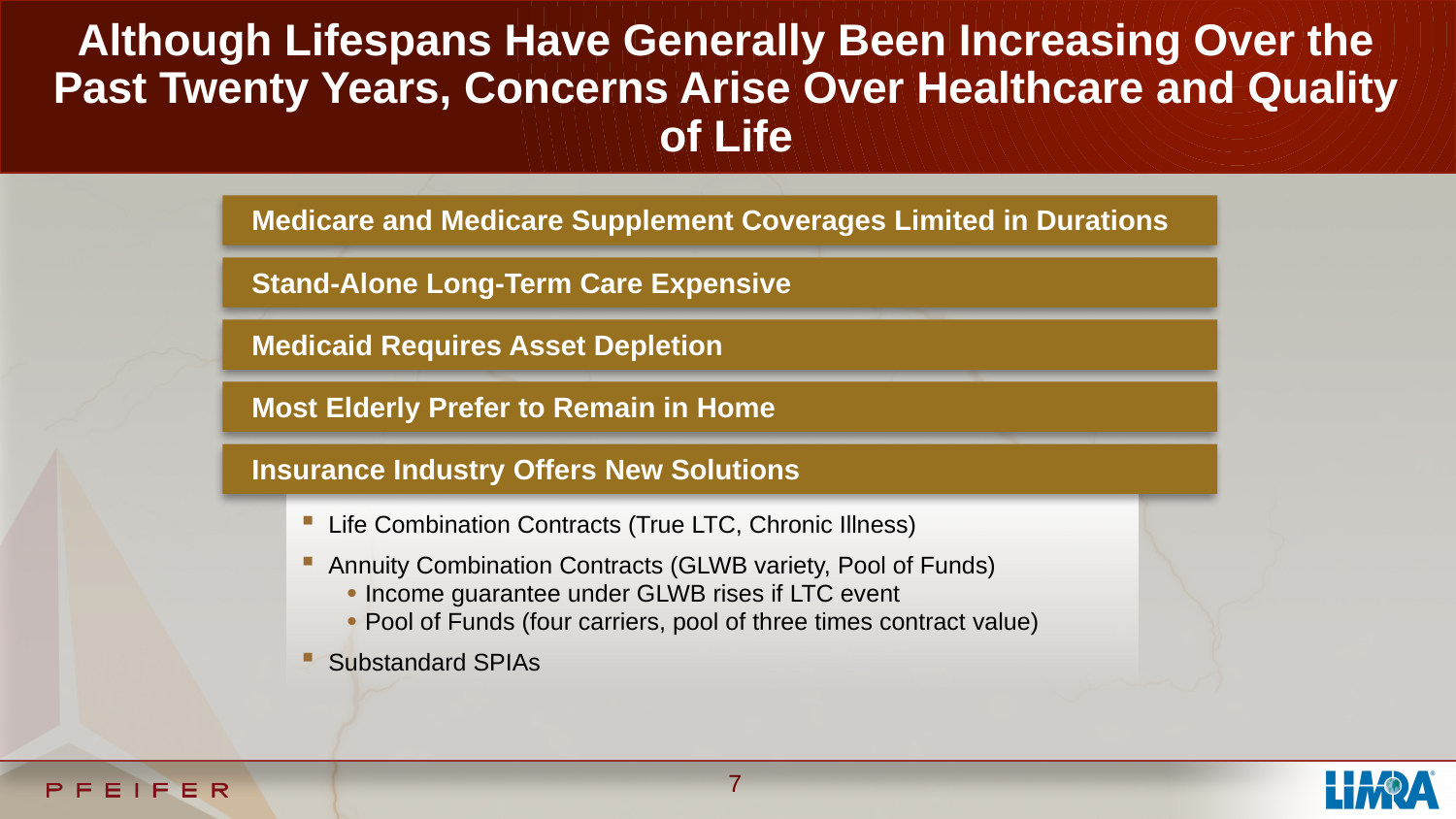

# Although Lifespans Have Generally Been Increasing Over the Past Twenty Years, Concerns Arise Over Healthcare and Quality of Life
Medicare and Medicare Supplement Coverages Limited in Durations
Stand-Alone Long-Term Care Expensive
Medicaid Requires Asset Depletion
Most Elderly Prefer to Remain in Home
Insurance Industry Offers New Solutions
Life Combination Contracts (True LTC, Chronic Illness)
Annuity Combination Contracts (GLWB variety, Pool of Funds)
Income guarantee under GLWB rises if LTC event
Pool of Funds (four carriers, pool of three times contract value)
Substandard SPIAs